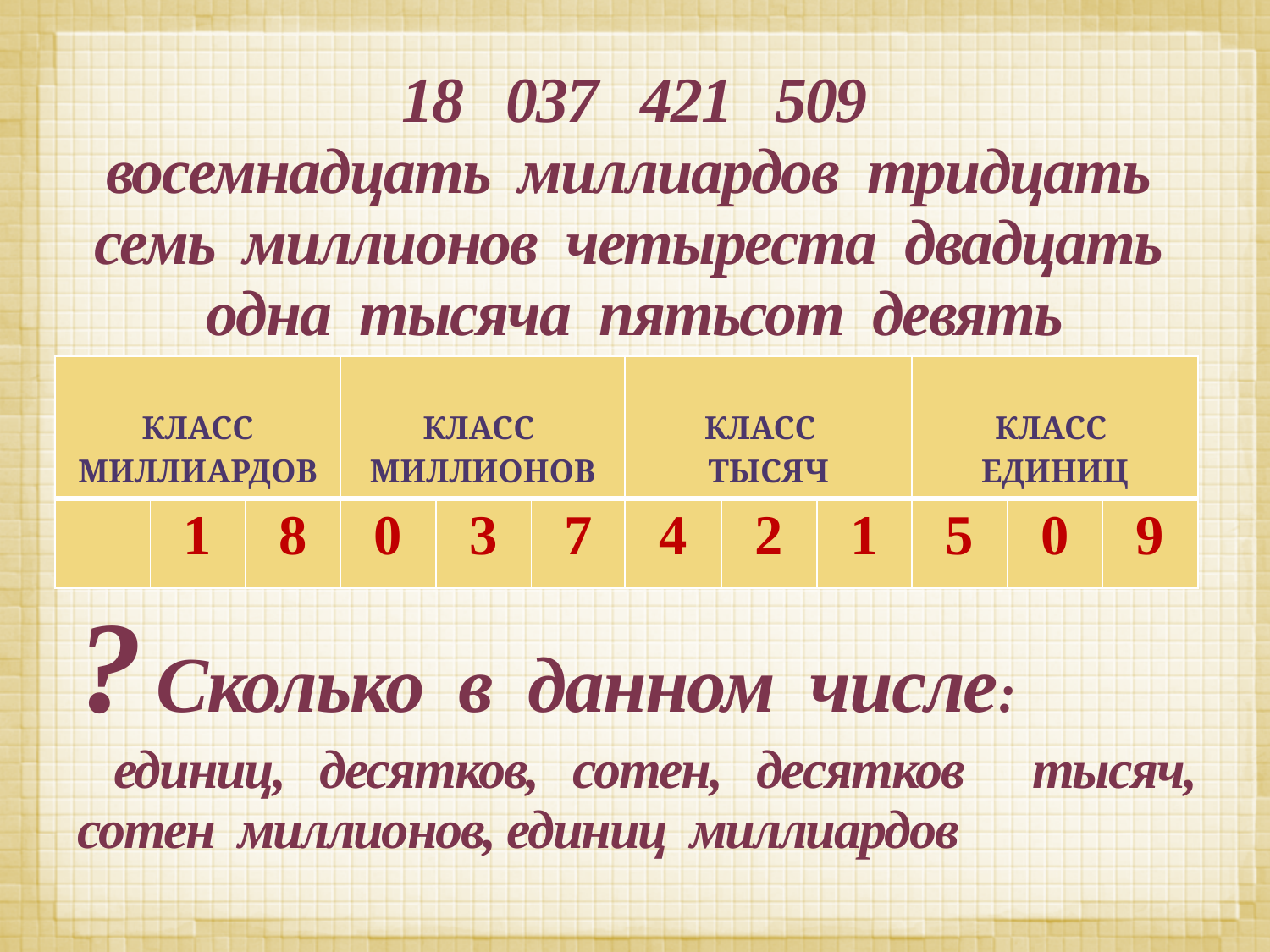

# 18   037   421   509 восемнадцать  миллиардов  тридцать  семь  миллионов  четыреста  двадцать  одна  тысяча  пятьсот  девять
| КЛАСС МИЛЛИАРДОВ |  |  | КЛАСС МИЛЛИОНОВ |  |  | КЛАСС ТЫСЯЧ |  |  | КЛАСС ЕДИНИЦ |  |  |
| --- | --- | --- | --- | --- | --- | --- | --- | --- | --- | --- | --- |
|  | 1 | 8 | 0 | 3 | 7 | 4 | 2 | 1 | 5 | 0 | 9 |
? Сколько  в  данном  числе:
 единиц, десятков, сотен, десятков  тысяч, сотен  миллионов, единиц  миллиардов